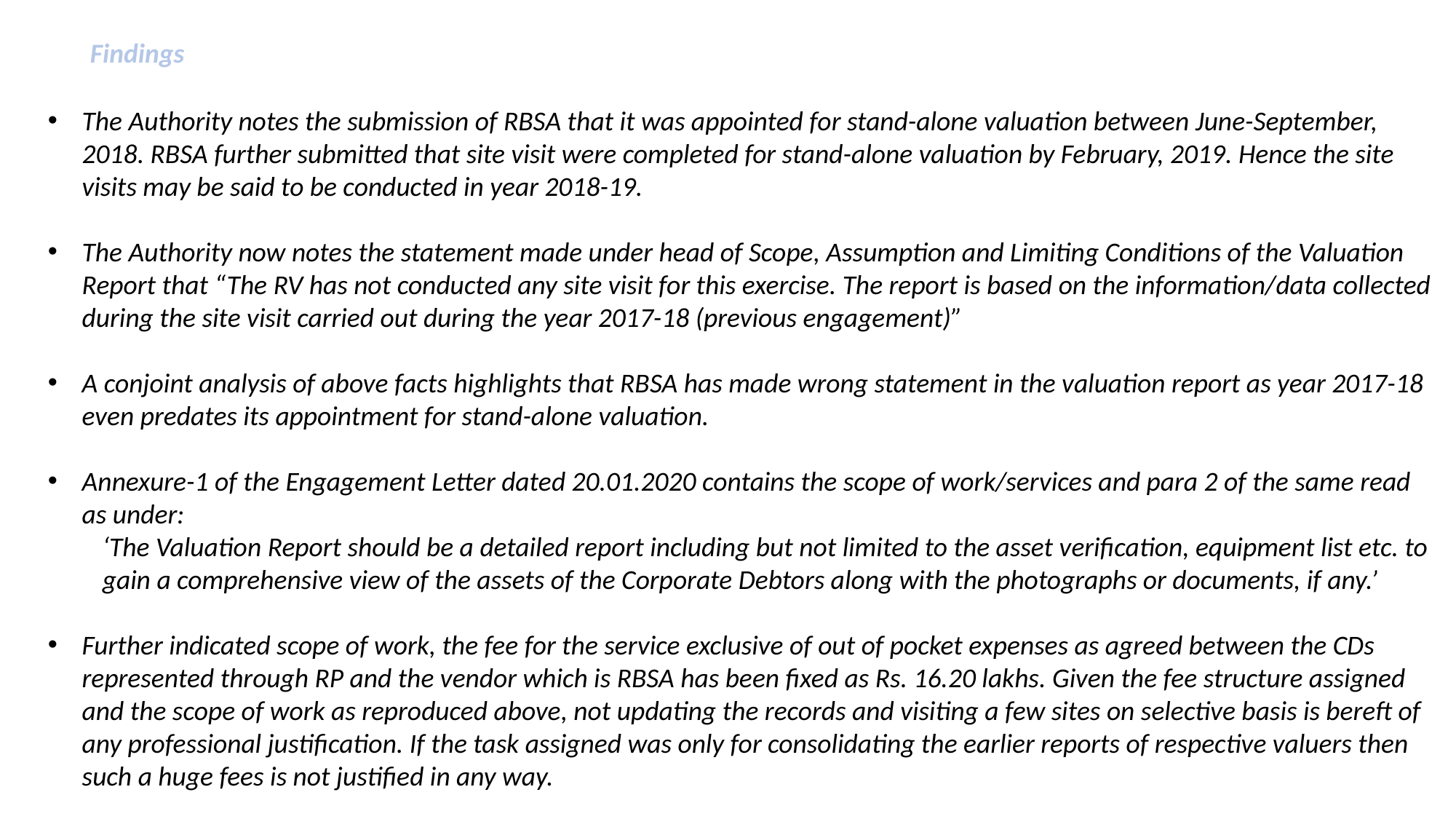

Findings
The Authority notes the submission of RBSA that it was appointed for stand-alone valuation between June-September, 2018. RBSA further submitted that site visit were completed for stand-alone valuation by February, 2019. Hence the site visits may be said to be conducted in year 2018-19.

The Authority now notes the statement made under head of Scope, Assumption and Limiting Conditions of the Valuation Report that “The RV has not conducted any site visit for this exercise. The report is based on the information/data collected during the site visit carried out during the year 2017-18 (previous engagement)”

A conjoint analysis of above facts highlights that RBSA has made wrong statement in the valuation report as year 2017-18 even predates its appointment for stand-alone valuation.

Annexure-1 of the Engagement Letter dated 20.01.2020 contains the scope of work/services and para 2 of the same read as under:
‘The Valuation Report should be a detailed report including but not limited to the asset verification, equipment list etc. to gain a comprehensive view of the assets of the Corporate Debtors along with the photographs or documents, if any.’

Further indicated scope of work, the fee for the service exclusive of out of pocket expenses as agreed between the CDs represented through RP and the vendor which is RBSA has been fixed as Rs. 16.20 lakhs. Given the fee structure assigned and the scope of work as reproduced above, not updating the records and visiting a few sites on selective basis is bereft of any professional justification. If the task assigned was only for consolidating the earlier reports of respective valuers then such a huge fees is not justified in any way.